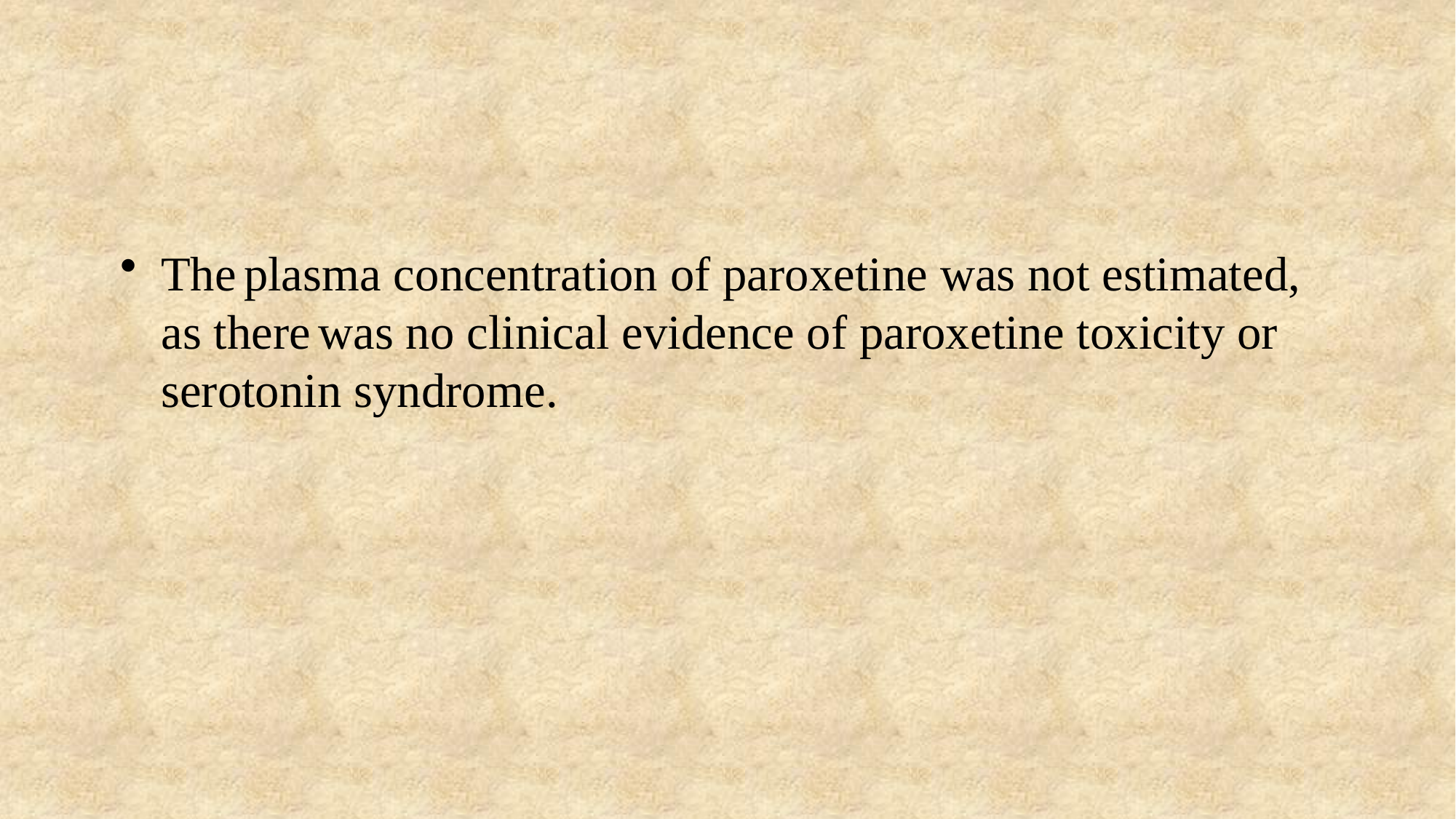

#
The plasma concentration of paroxetine was not estimated, as there was no clinical evidence of paroxetine toxicity or serotonin syndrome.